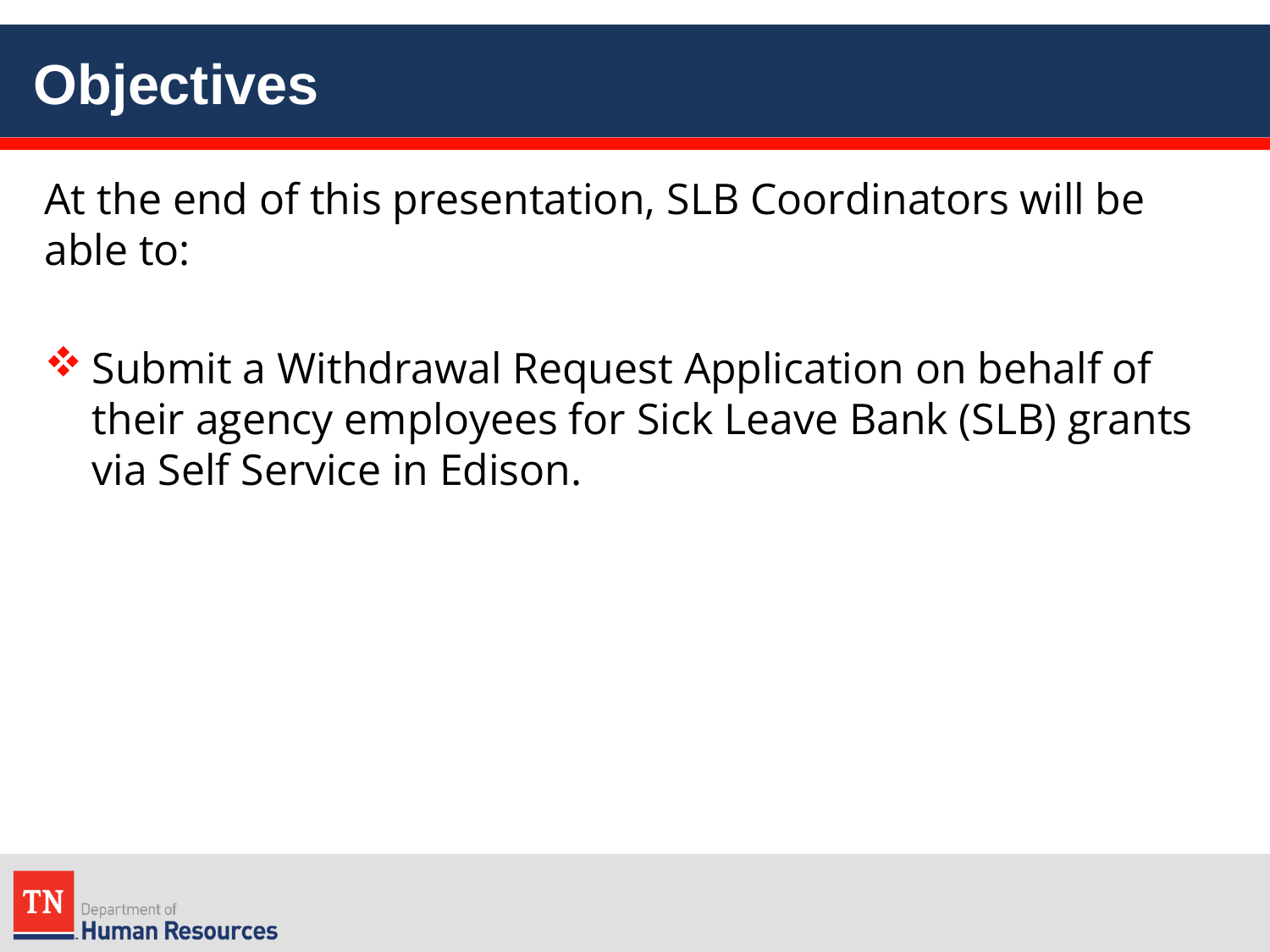

# Objectives
At the end of this presentation, SLB Coordinators will be able to:

Submit a Withdrawal Request Application on behalf of their agency employees for Sick Leave Bank (SLB) grants via Self Service in Edison.